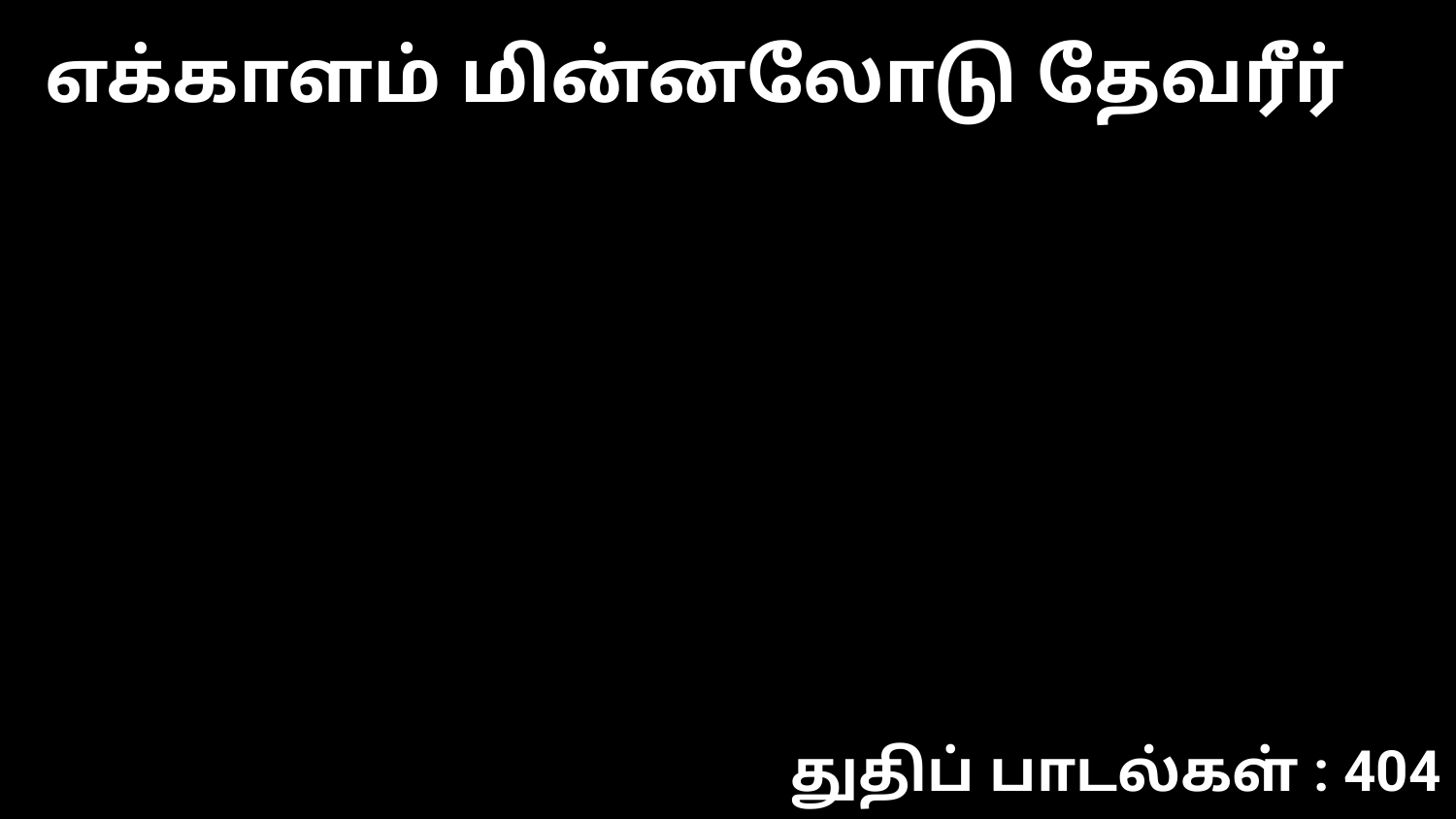

எக்காளம் மின்னலோடு தேவரீர்
துதிப் பாடல்கள் : 404